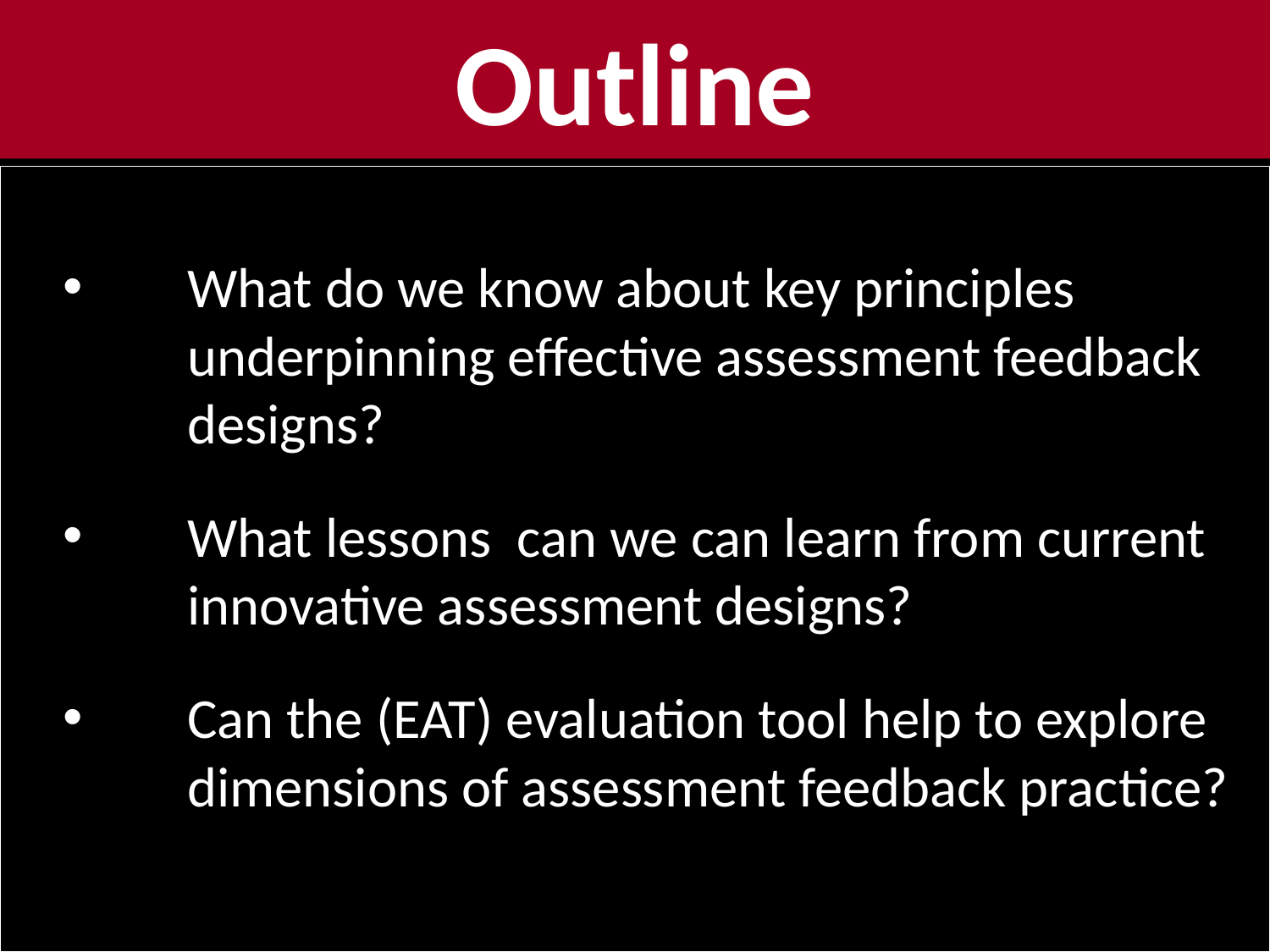

# Outline

What do we know about key principles underpinning effective assessment feedback designs?

What lessons  can we can learn from current innovative assessment designs?

Can the (EAT) evaluation tool help to explore dimensions of assessment feedback practice?